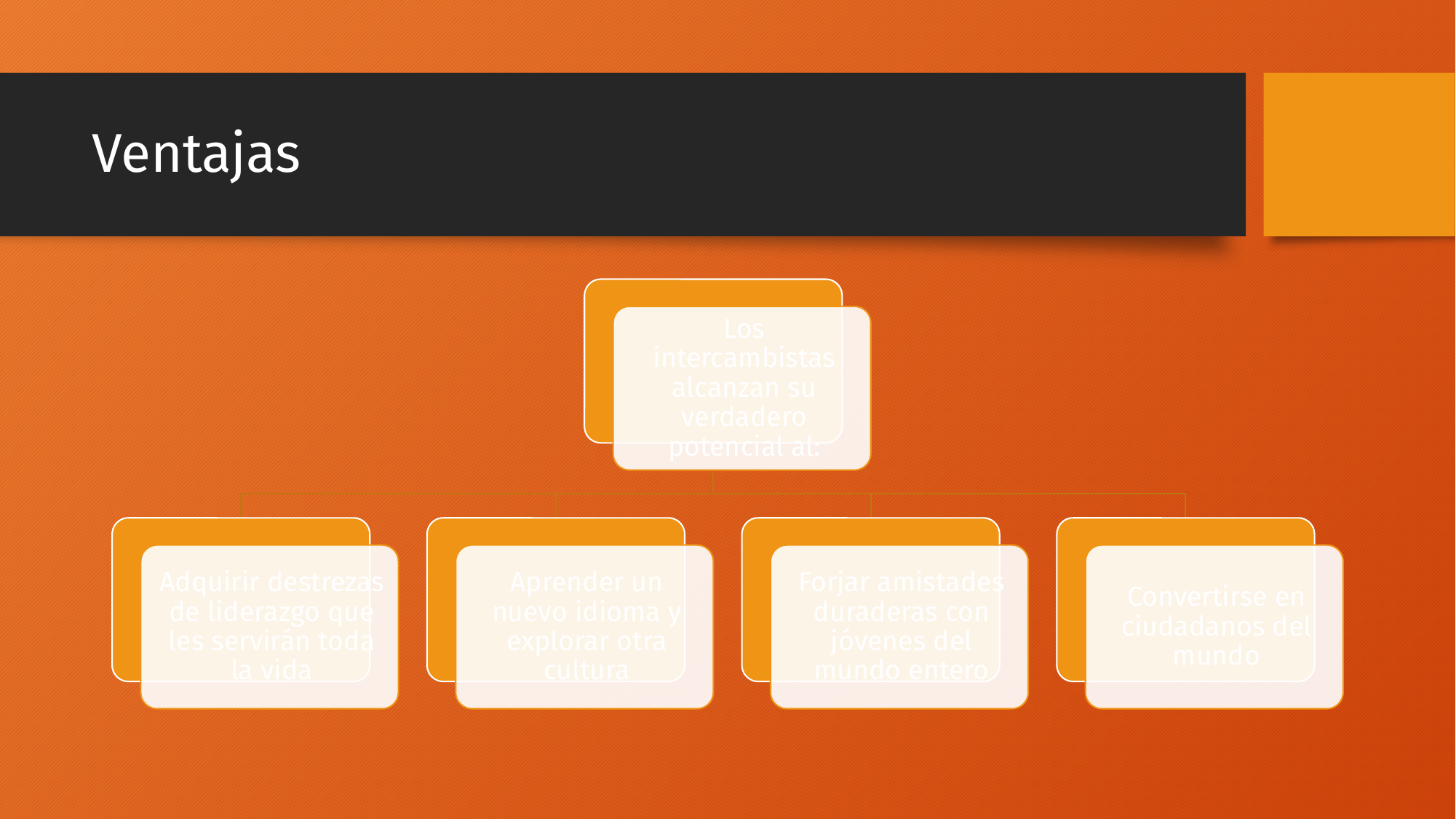

# Ventajas
Los intercambistas alcanzan su verdadero potencial al:
Adquirir destrezas de liderazgo que les servirán toda la vida
Aprender un nuevo idioma y explorar otra cultura
Forjar amistades duraderas con jóvenes del mundo entero
Convertirse en ciudadanos del mundo